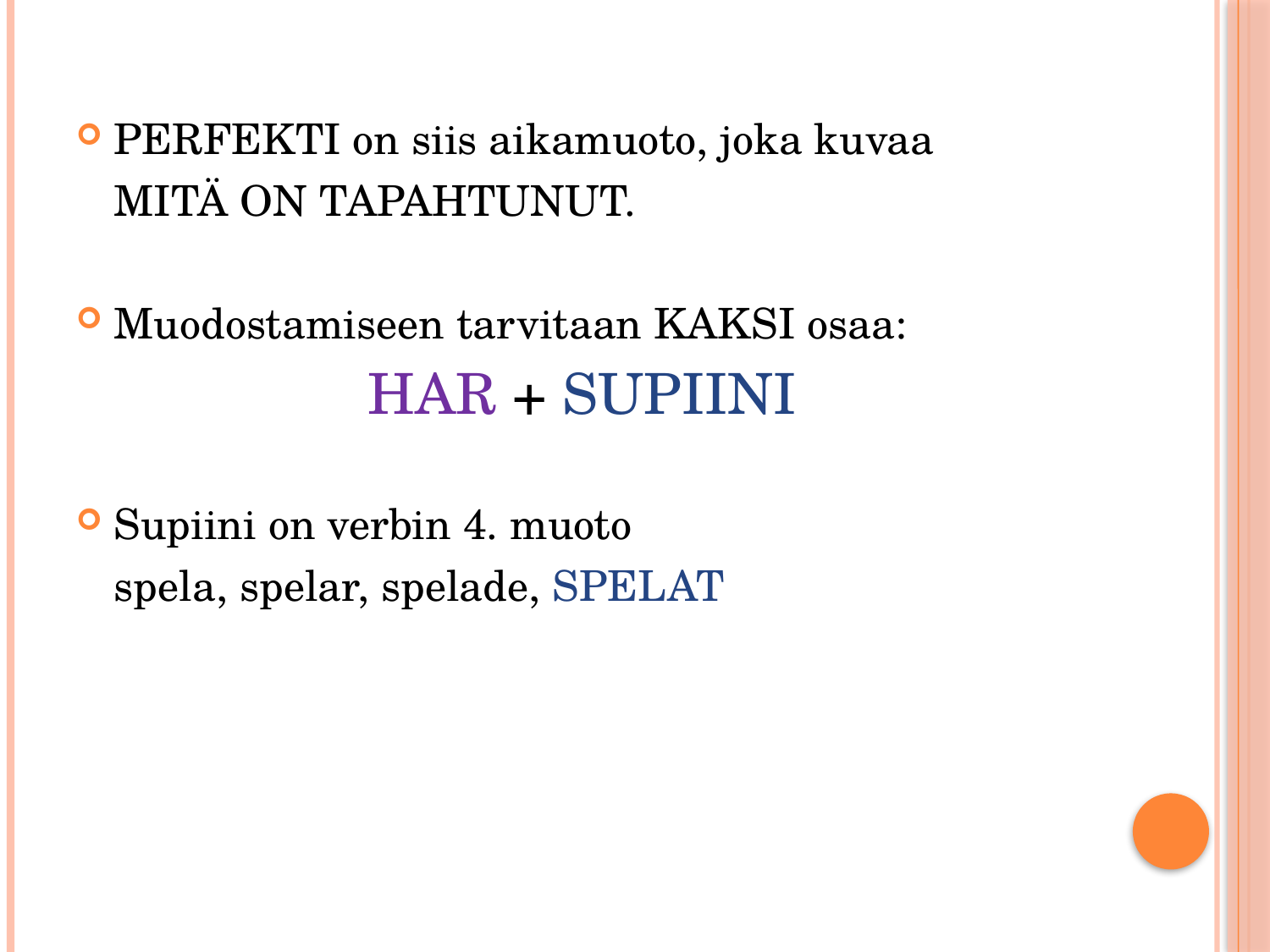

#
PERFEKTI on siis aikamuoto, joka kuvaa
	MITÄ ON TAPAHTUNUT.

Muodostamiseen tarvitaan KAKSI osaa:
			HAR + SUPIINI

Supiini on verbin 4. muoto
	spela, spelar, spelade, SPELAT